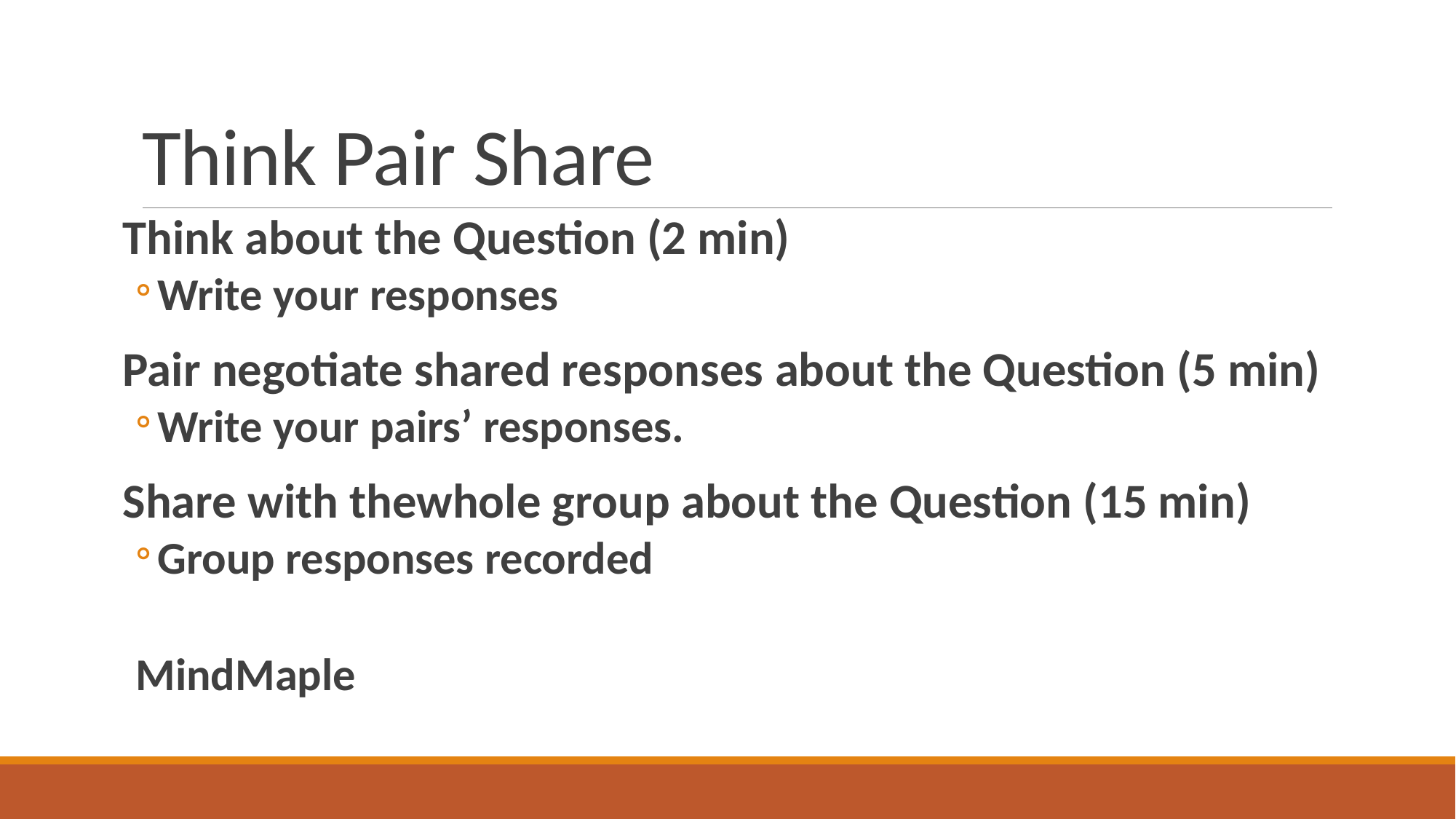

# Think Pair Share
Think about the Question (2 min)
Write your responses
Pair negotiate shared responses about the Question (5 min)
Write your pairs’ responses.
Share with thewhole group about the Question (15 min)
Group responses recorded

MindMaple